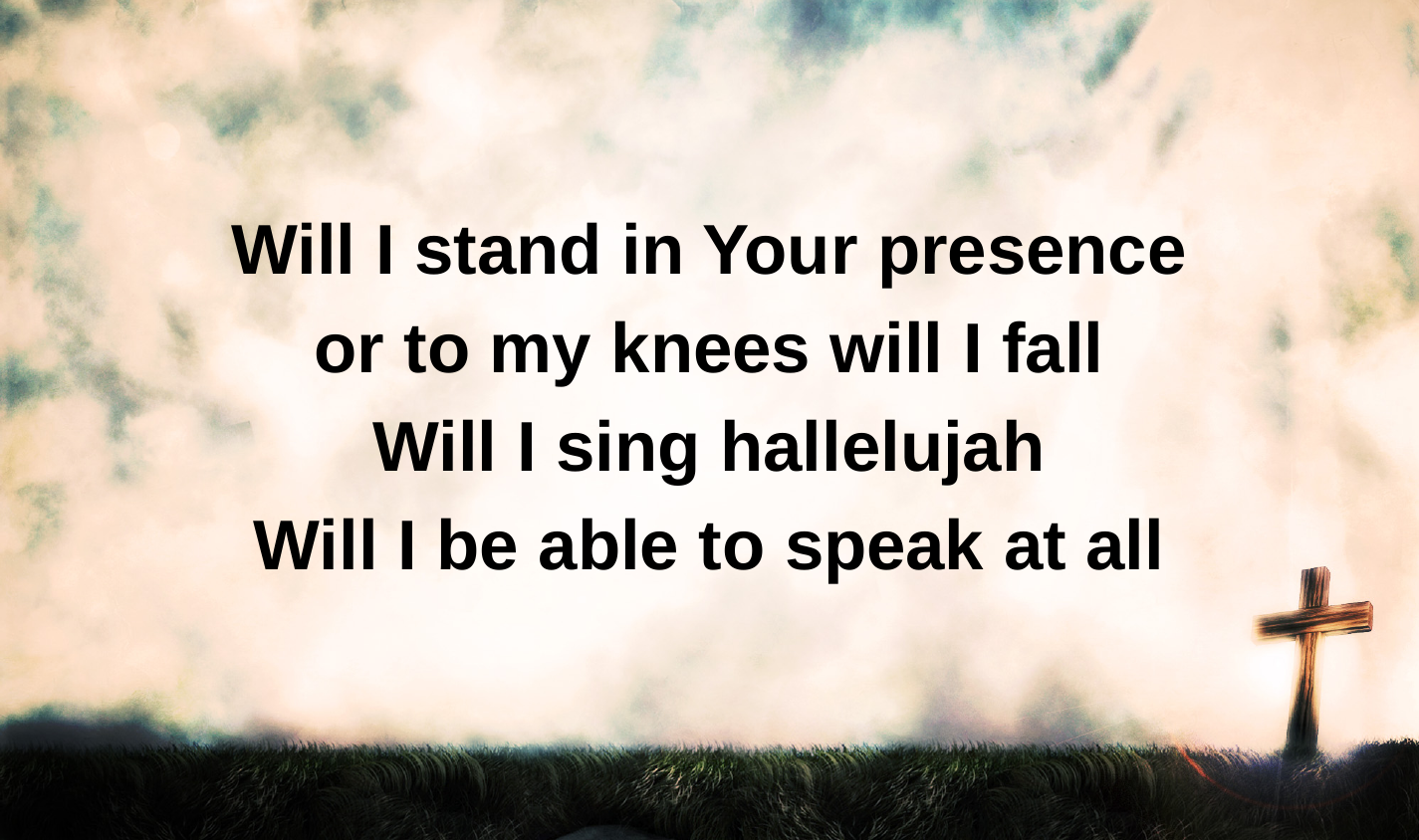

#
Will I stand in Your presence
or to my knees will I fall
Will I sing hallelujah
Will I be able to speak at all